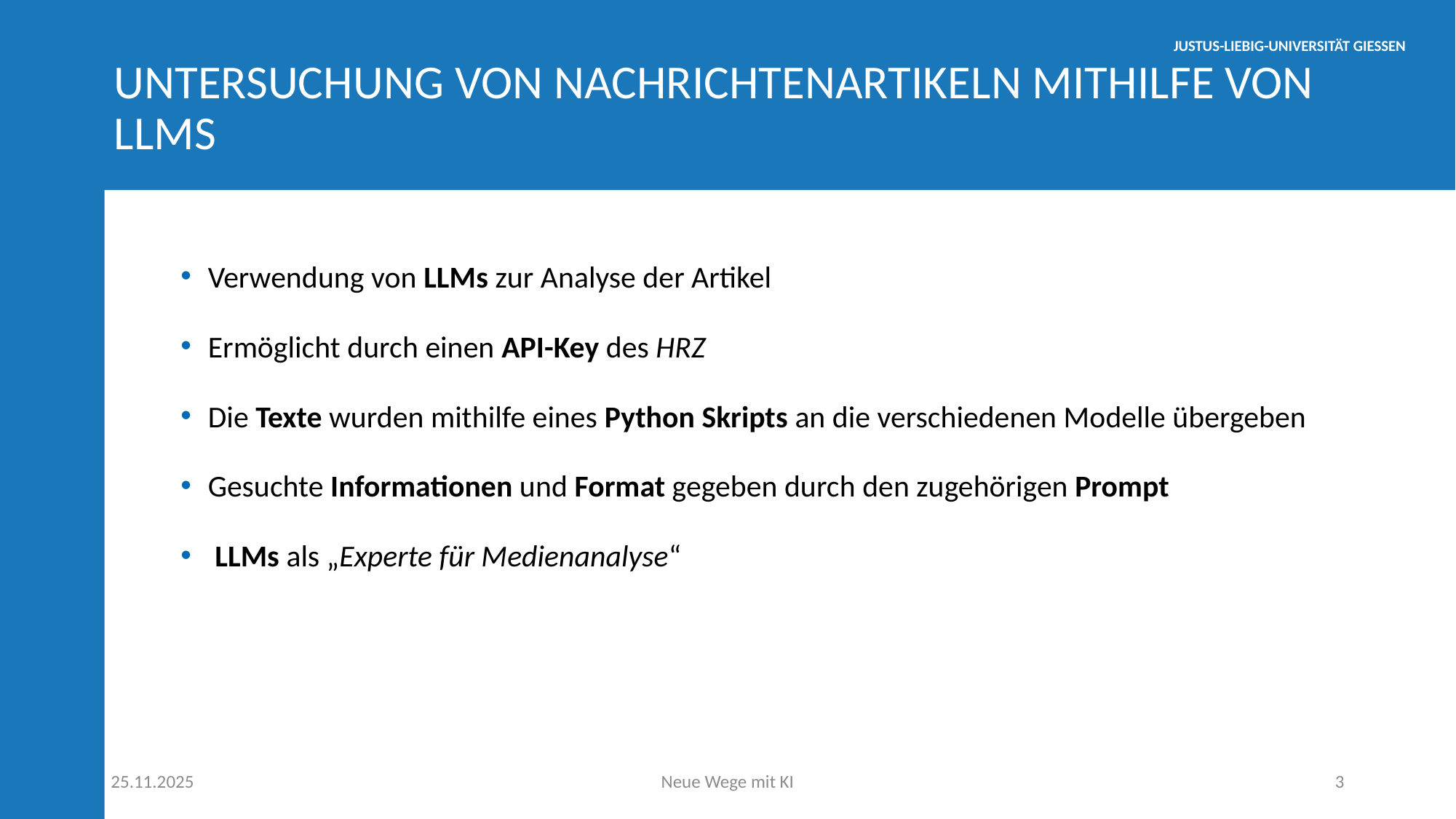

# Untersuchung von Nachrichtenartikeln mithilfe von LLMs
Verwendung von LLMs zur Analyse der Artikel
Ermöglicht durch einen API-Key des HRZ
Die Texte wurden mithilfe eines Python Skripts an die verschiedenen Modelle übergeben
Gesuchte Informationen und Format gegeben durch den zugehörigen Prompt
 LLMs als „Experte für Medienanalyse“

25.11.2025
Neue Wege mit KI
3